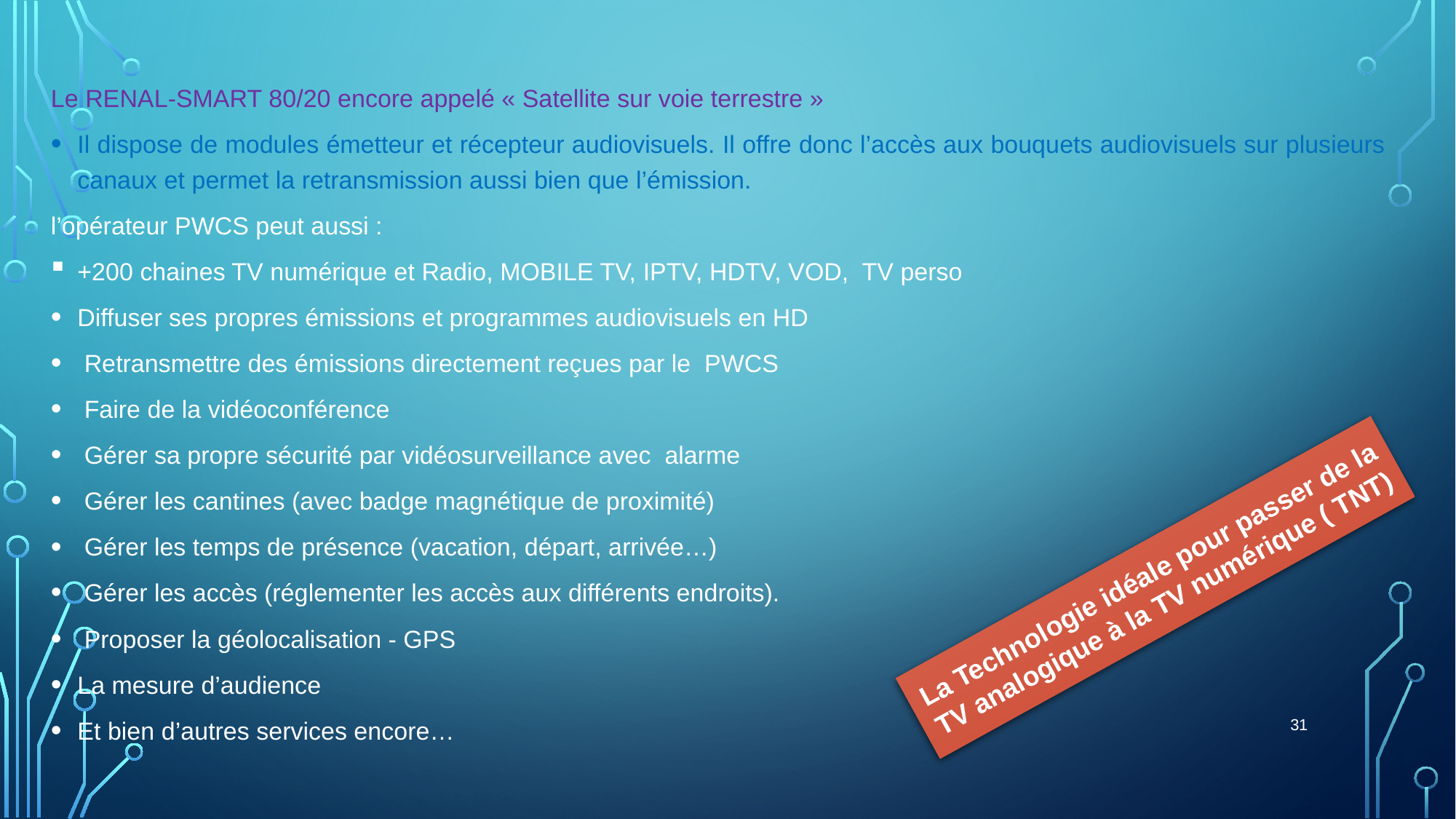

Le RENAL-SMART 80/20 encore appelé « Satellite sur voie terrestre »
Il dispose de modules émetteur et récepteur audiovisuels. Il offre donc l’accès aux bouquets audiovisuels sur plusieurs canaux et permet la retransmission aussi bien que l’émission.
l’opérateur PWCS peut aussi :
+200 chaines TV numérique et Radio, MOBILE TV, IPTV, HDTV, VOD,  TV perso
Diffuser ses propres émissions et programmes audiovisuels en HD
 Retransmettre des émissions directement reçues par le  PWCS
 Faire de la vidéoconférence
 Gérer sa propre sécurité par vidéosurveillance avec  alarme
 Gérer les cantines (avec badge magnétique de proximité)
 Gérer les temps de présence (vacation, départ, arrivée…)
 Gérer les accès (réglementer les accès aux différents endroits).
 Proposer la géolocalisation - GPS
La mesure d’audience
Et bien d’autres services encore…

La Technologie idéale pour passer de la TV analogique à la TV numérique ( TNT)
31